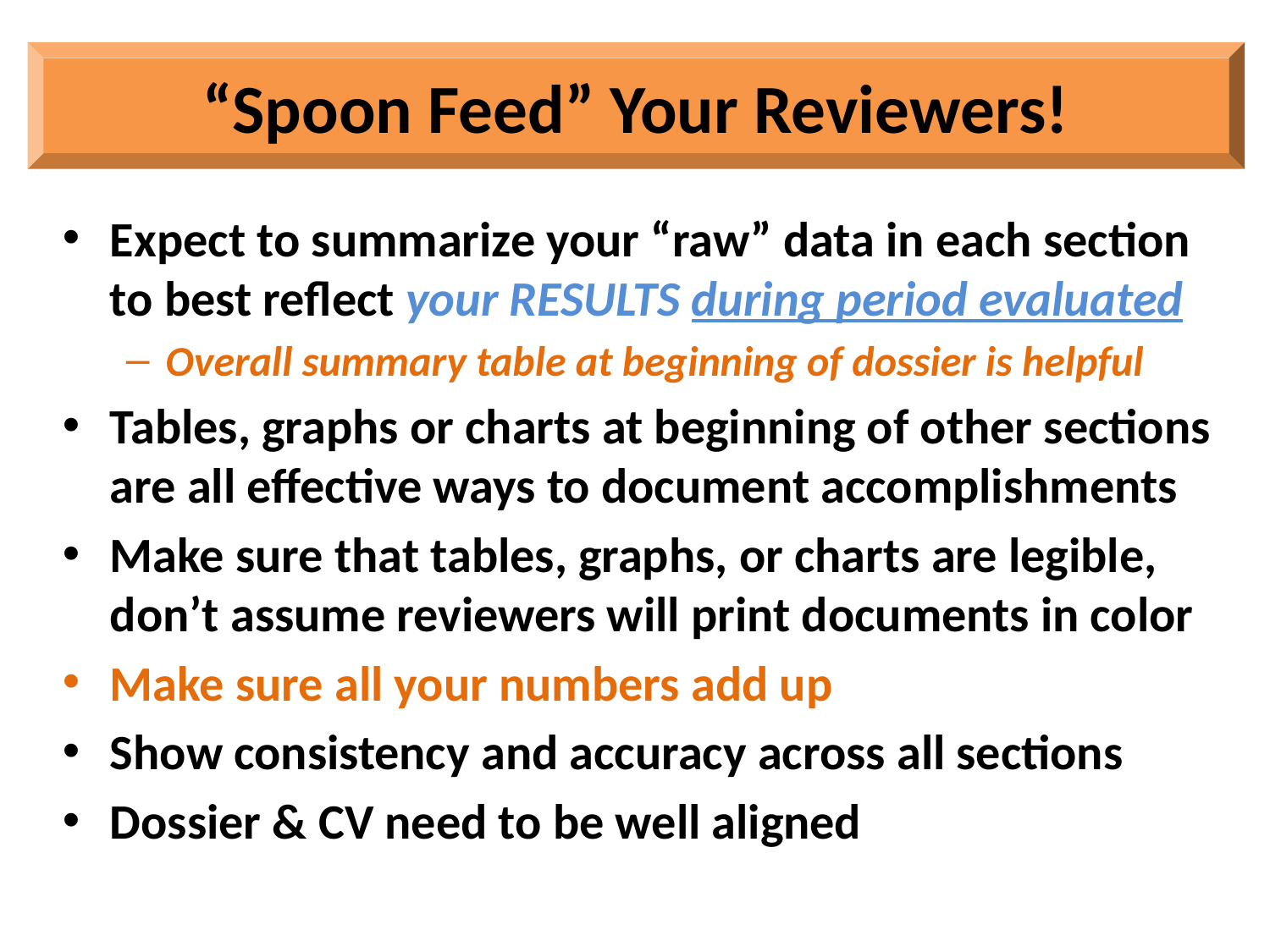

“Spoon Feed” Your Reviewers!
Expect to summarize your “raw” data in each section to best reflect your RESULTS during period evaluated
Overall summary table at beginning of dossier is helpful
Tables, graphs or charts at beginning of other sections are all effective ways to document accomplishments
Make sure that tables, graphs, or charts are legible, don’t assume reviewers will print documents in color
Make sure all your numbers add up
Show consistency and accuracy across all sections
Dossier & CV need to be well aligned